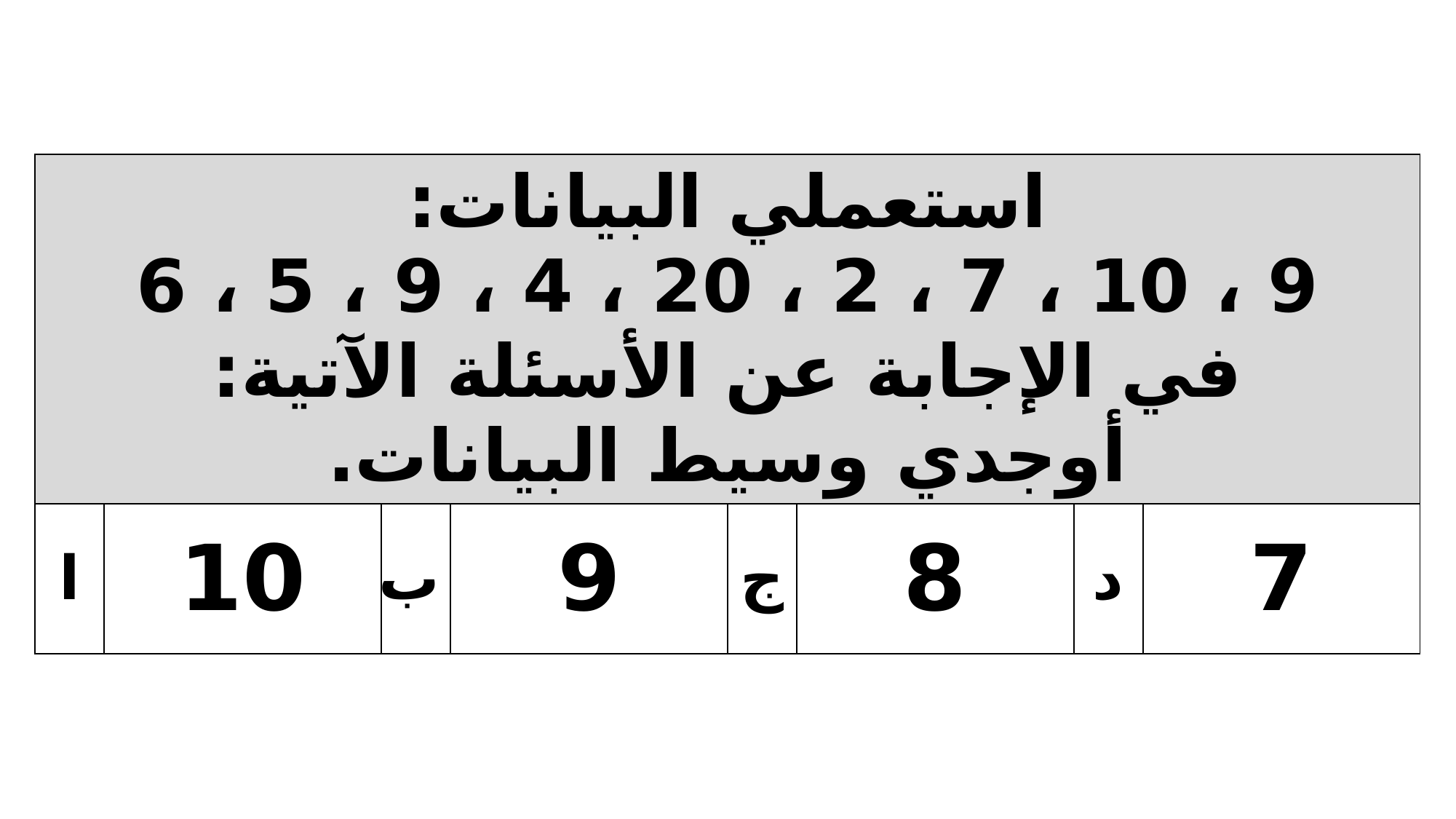

| استعملي البيانات: 9 ، 10 ، 7 ، 2 ، 20 ، 4 ، 9 ، 5 ، 6 في الإجابة عن الأسئلة الآتية: أوجدي وسيط البيانات. |  |  |  |  |  |  |  |
| --- | --- | --- | --- | --- | --- | --- | --- |
| ا | 10 | ب | 9 | ج | 8 | د | 7 |